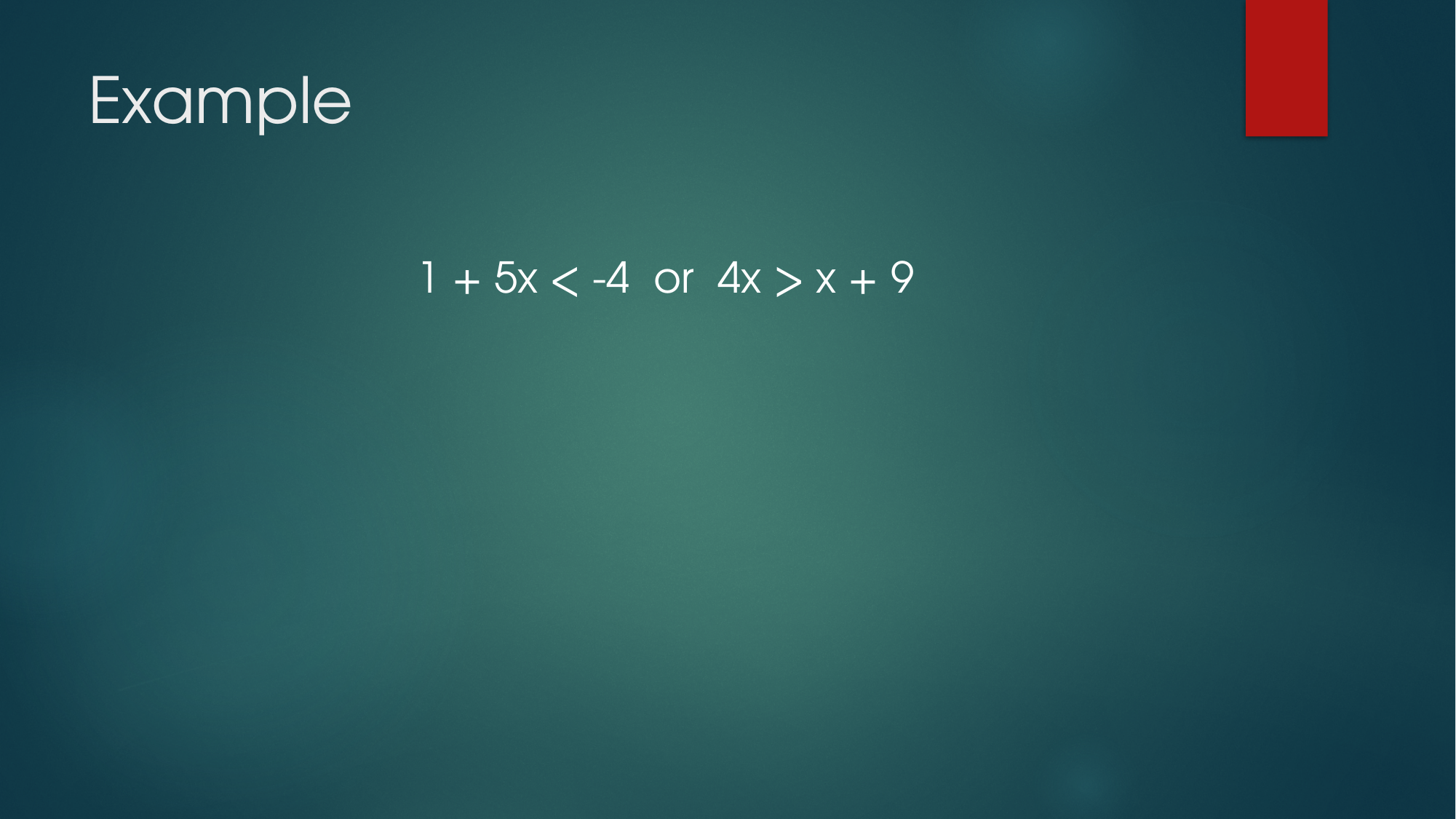

# Example
1 + 5x < -4  or  4x > x + 9